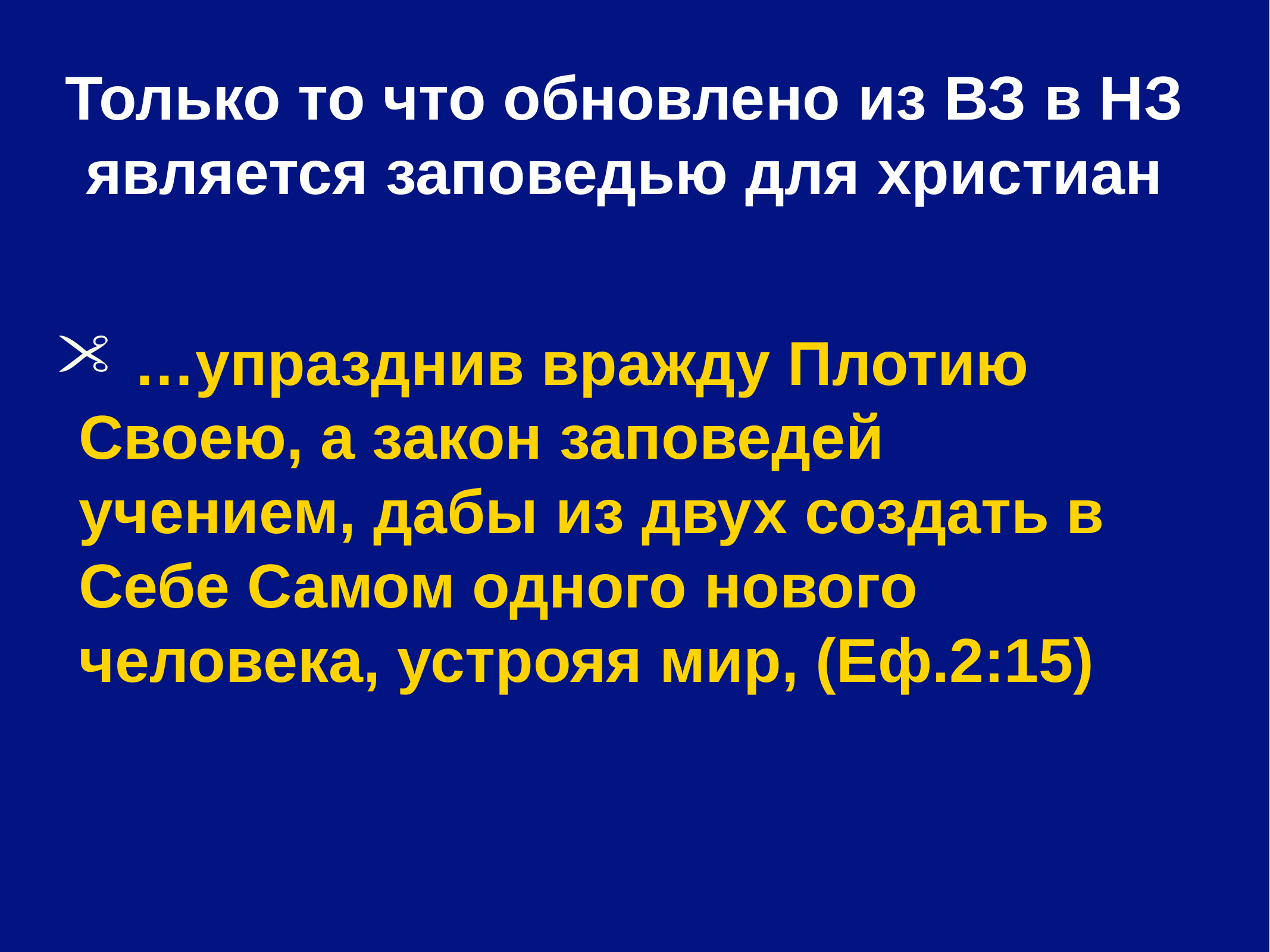

# Только то что обновлено из ВЗ в НЗ является заповедью для христиан
 …упразднив вражду Плотию Своею, а закон заповедей учением, дабы из двух создать в Себе Самом одного нового человека, устрояя мир, (Еф.2:15)